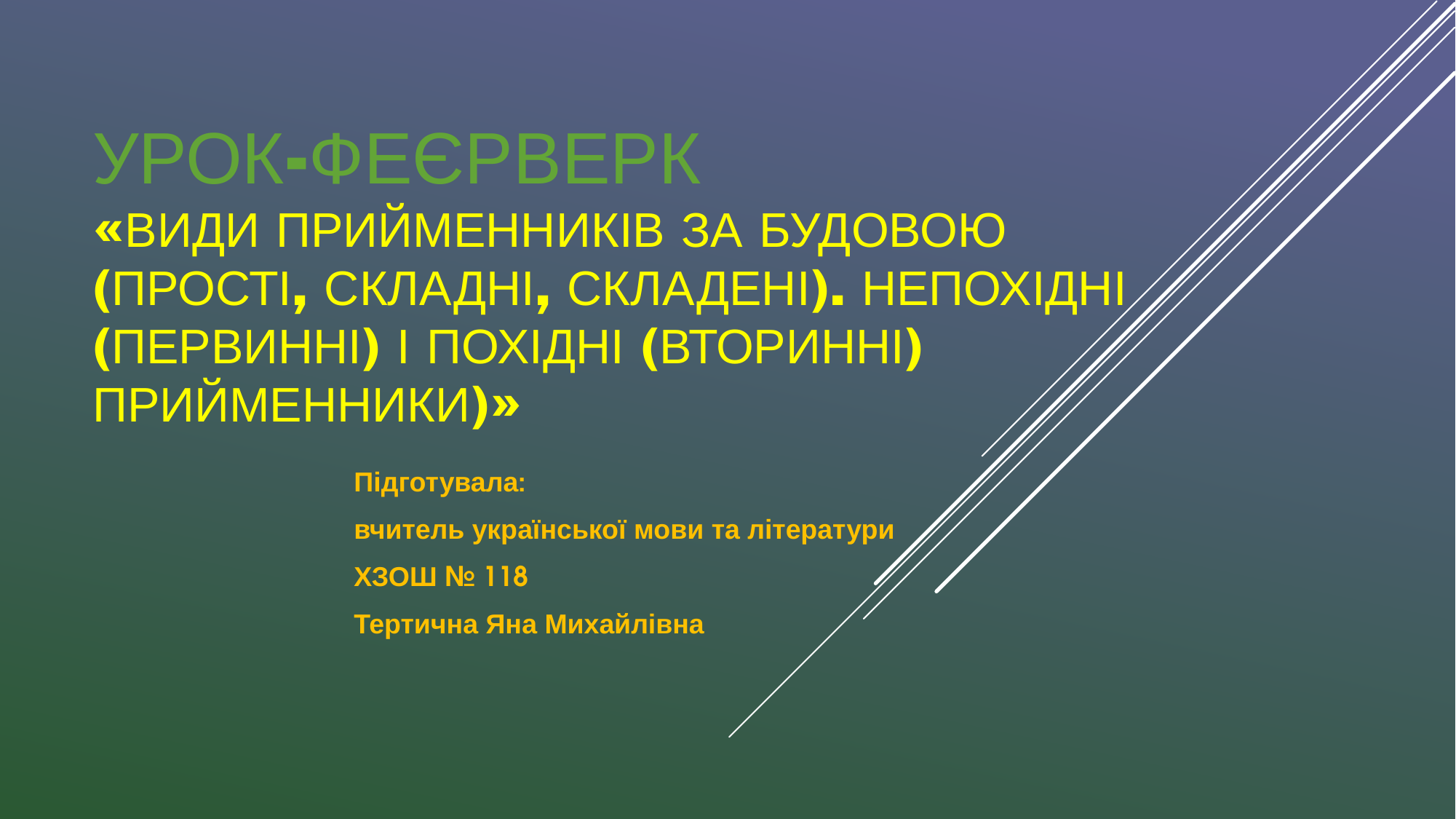

# Урок-феєрверк «Види прийменників за будовою (прості, складні, складені). Непохідні (первинні) і похідні (вторинні) прийменники)»
Підготувала:
вчитель української мови та літератури
ХЗОШ № 118
Тертична Яна Михайлівна